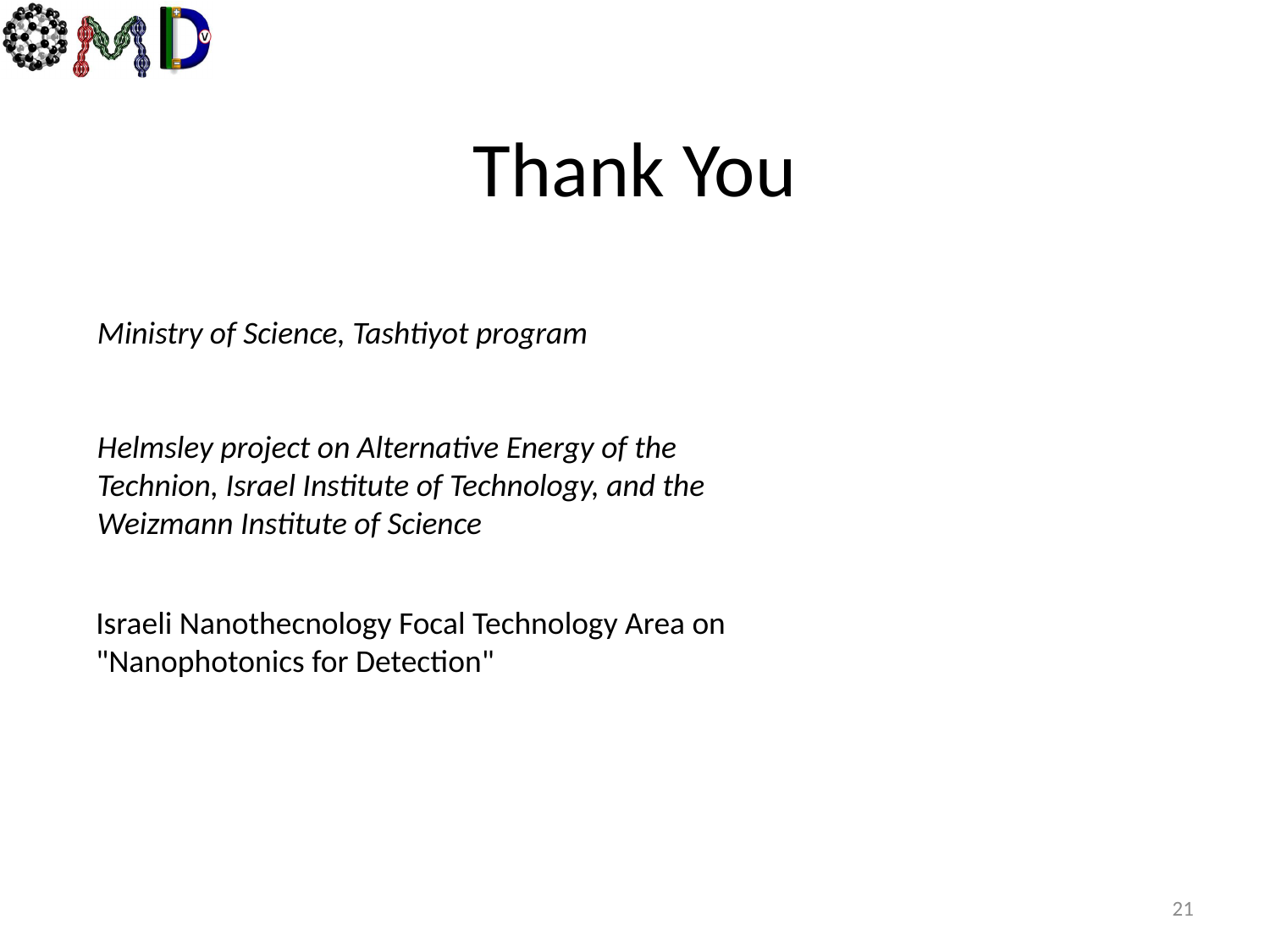

# Thank You
Ministry of Science, Tashtiyot program

Helmsley project on Alternative Energy of the Technion, Israel Institute of Technology, and the Weizmann Institute of Science
Israeli Nanothecnology Focal Technology Area on "Nanophotonics for Detection"
21